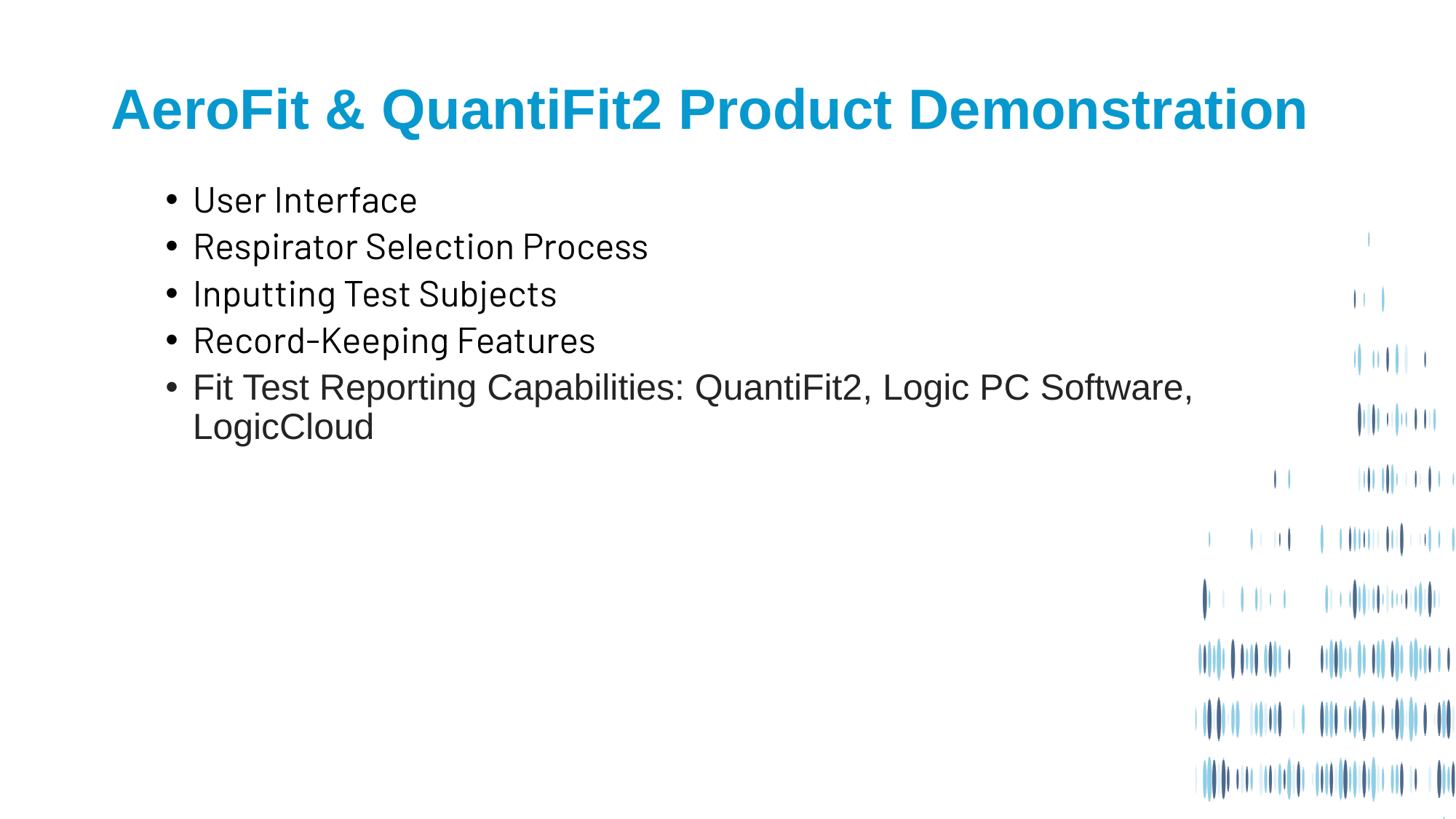

# AeroFit & QuantiFit2 Product Demonstration
User Interface
Respirator Selection Process
Inputting Test Subjects
Record-Keeping Features
Fit Test Reporting Capabilities: QuantiFit2, Logic PC Software, LogicCloud